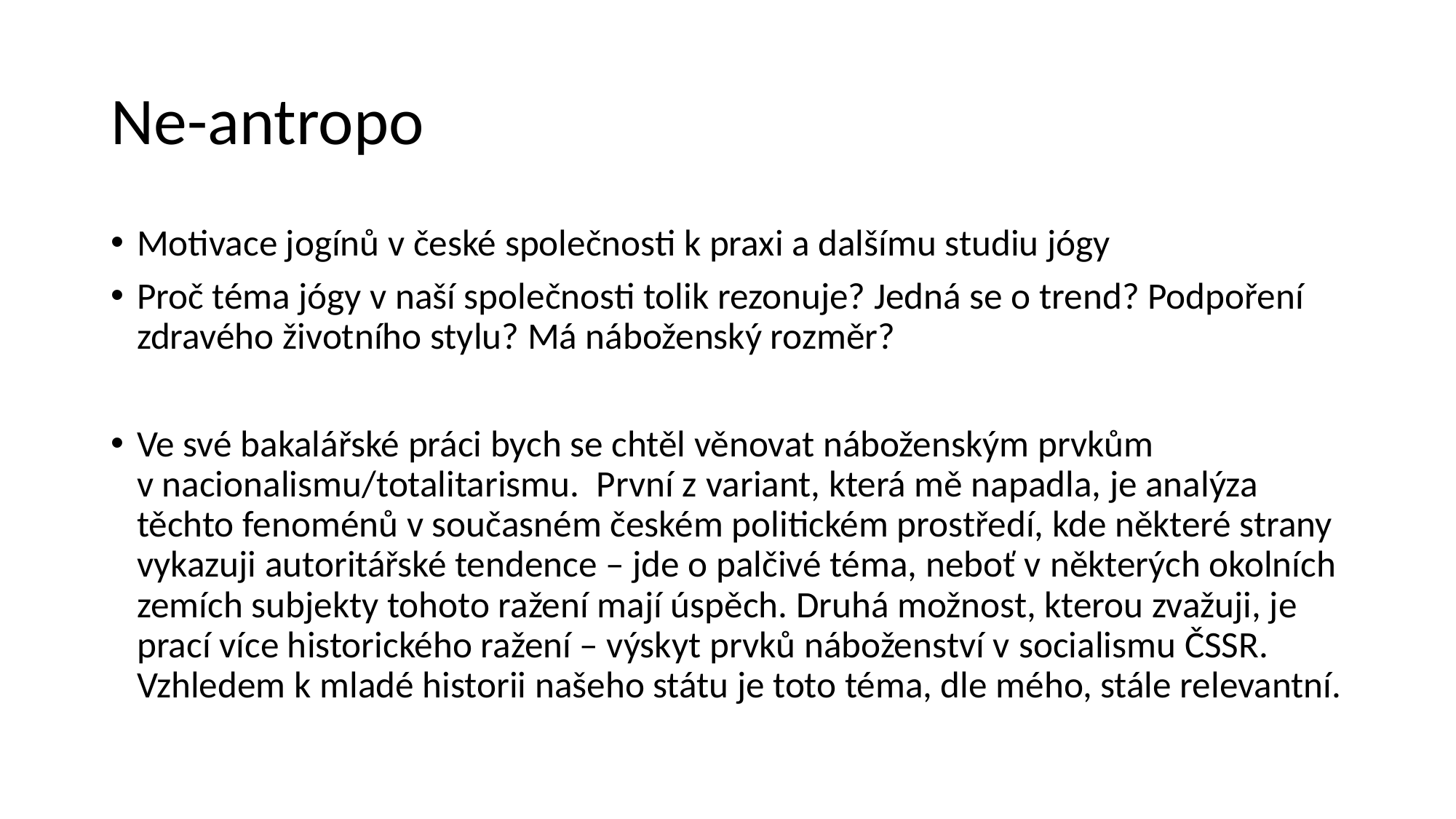

# Ne-antropo
Motivace jogínů v české společnosti k praxi a dalšímu studiu jógy
Proč téma jógy v naší společnosti tolik rezonuje? Jedná se o trend? Podpoření zdravého životního stylu? Má náboženský rozměr?

Ve své bakalářské práci bych se chtěl věnovat náboženským prvkům v nacionalismu/totalitarismu.  První z variant, která mě napadla, je analýza těchto fenoménů v současném českém politickém prostředí, kde některé strany vykazuji autoritářské tendence – jde o palčivé téma, neboť v některých okolních zemích subjekty tohoto ražení mají úspěch. Druhá možnost, kterou zvažuji, je prací více historického ražení – výskyt prvků náboženství v socialismu ČSSR. Vzhledem k mladé historii našeho státu je toto téma, dle mého, stále relevantní.